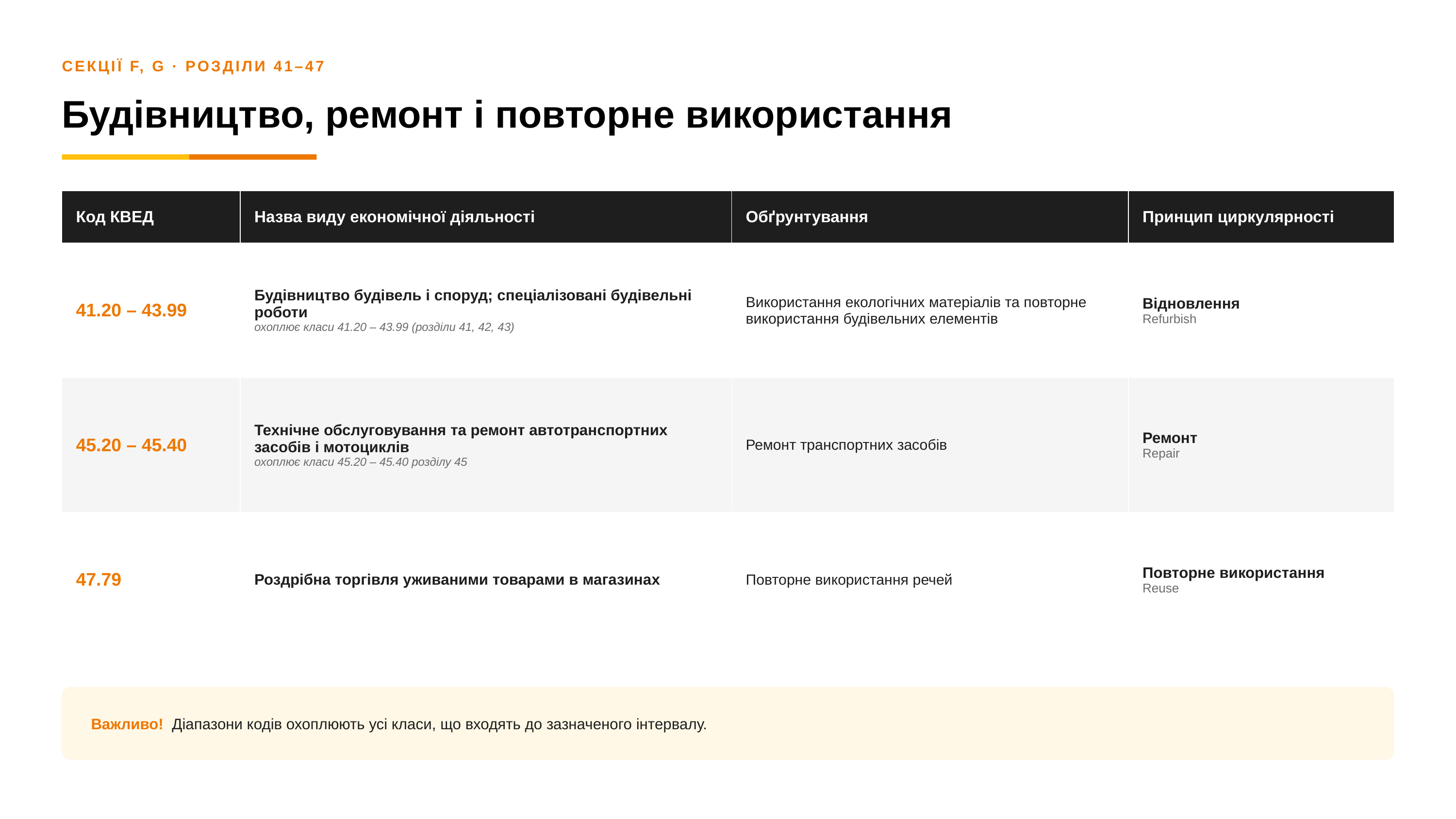

СЕКЦІЇ F, G · РОЗДІЛИ 41–47
Будівництво, ремонт і повторне використання

| Код КВЕД | Назва виду економічної діяльності | Обґрунтування | Принцип циркулярності |
| --- | --- | --- | --- |
| 41.20 – 43.99 | Будівництво будівель і споруд; спеціалізовані будівельні роботи охоплює класи 41.20 – 43.99 (розділи 41, 42, 43) | Використання екологічних матеріалів та повторне використання будівельних елементів | Відновлення Refurbish |
| 45.20 – 45.40 | Технічне обслуговування та ремонт автотранспортних засобів і мотоциклів охоплює класи 45.20 – 45.40 розділу 45 | Ремонт транспортних засобів | Ремонт Repair |
| 47.79 | Роздрібна торгівля уживаними товарами в магазинах | Повторне використання речей | Повторне використання Reuse |

Важливо!  Діапазони кодів охоплюють усі класи, що входять до зазначеного інтервалу.